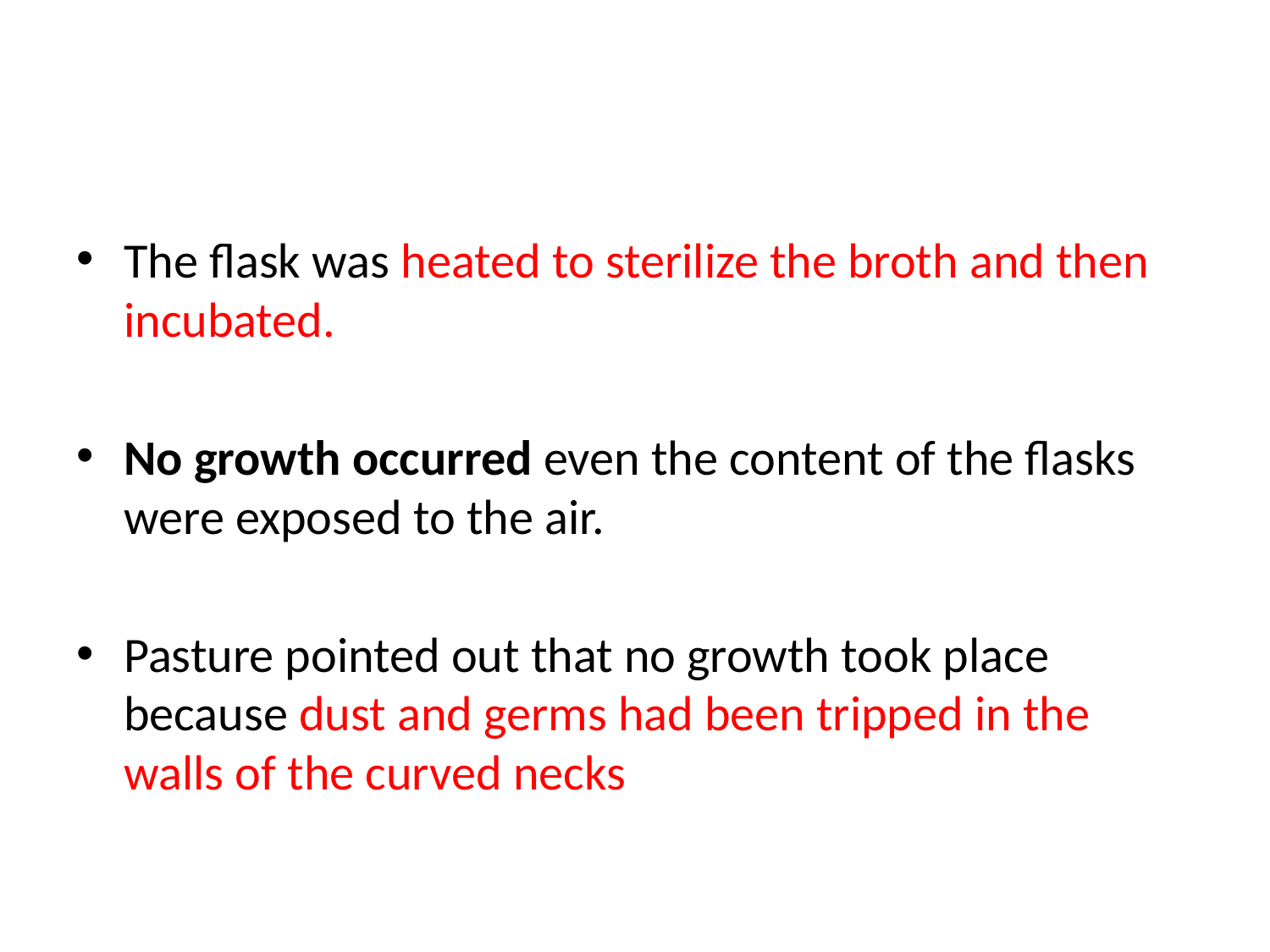

The flask was heated to sterilize the broth and then incubated.

No growth occurred even the content of the flasks were exposed to the air.

Pasture pointed out that no growth took place because dust and germs had been tripped in the walls of the curved necks